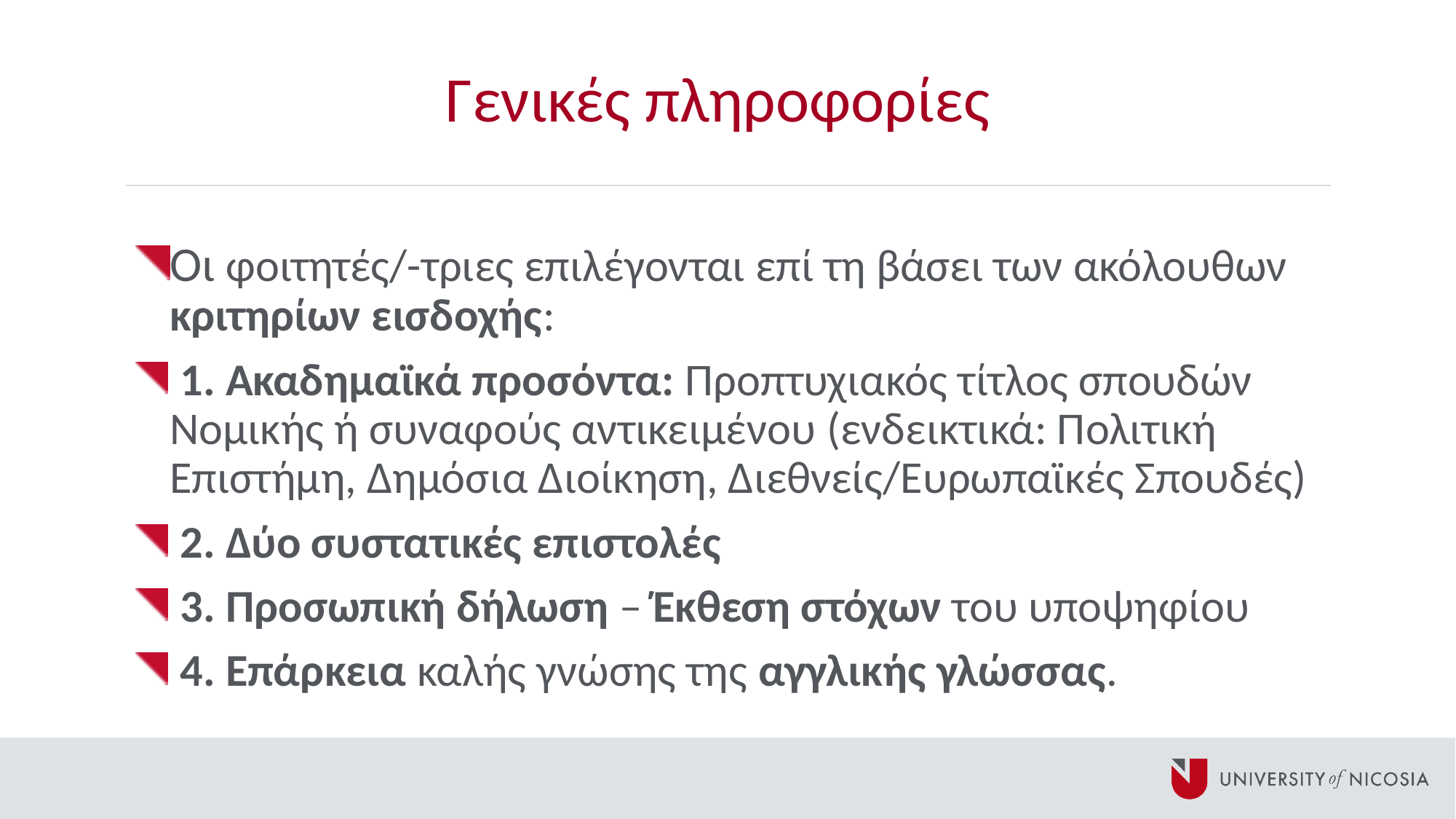

# Γενικές πληροφορίες
Οι φοιτητές/-τριες επιλέγονται επί τη βάσει των ακόλουθων κριτηρίων εισδοχής:
 1. Ακαδημαϊκά προσόντα: Προπτυχιακός τίτλος σπουδών Νομικής ή συναφούς αντικειμένου (ενδεικτικά: Πολιτική Επιστήμη, Δημόσια Διοίκηση, Διεθνείς/Ευρωπαϊκές Σπουδές)
 2. Δύο συστατικές επιστολές
 3. Προσωπική δήλωση – Έκθεση στόχων του υποψηφίου
 4. Επάρκεια καλής γνώσης της αγγλικής γλώσσας.